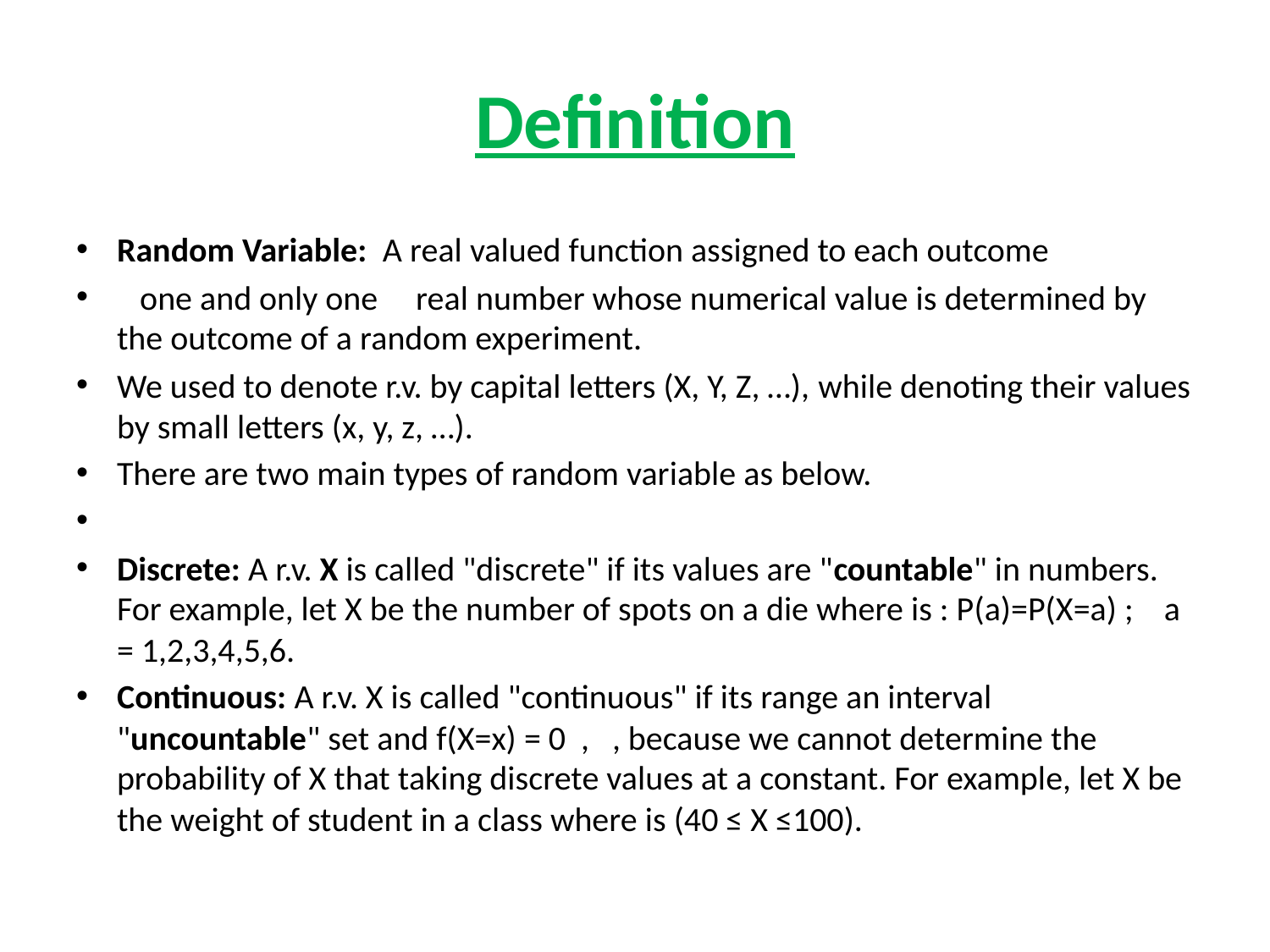

# Definition
Random Variable:  A real valued function assigned to each outcome
   one and only one     real number whose numerical value is determined by the outcome of a random experiment.
We used to denote r.v. by capital letters (X, Y, Z, …), while denoting their values by small letters (x, y, z, …).
There are two main types of random variable as below.

Discrete: A r.v. X is called "discrete" if its values are "countable" in numbers. For example, let X be the number of spots on a die where is : P(a)=P(X=a) ;    a = 1,2,3,4,5,6.
Continuous: A r.v. X is called "continuous" if its range an interval "uncountable" set and f(X=x) = 0  ,   , because we cannot determine the probability of X that taking discrete values at a constant. For example, let X be the weight of student in a class where is (40 ≤ X ≤100).